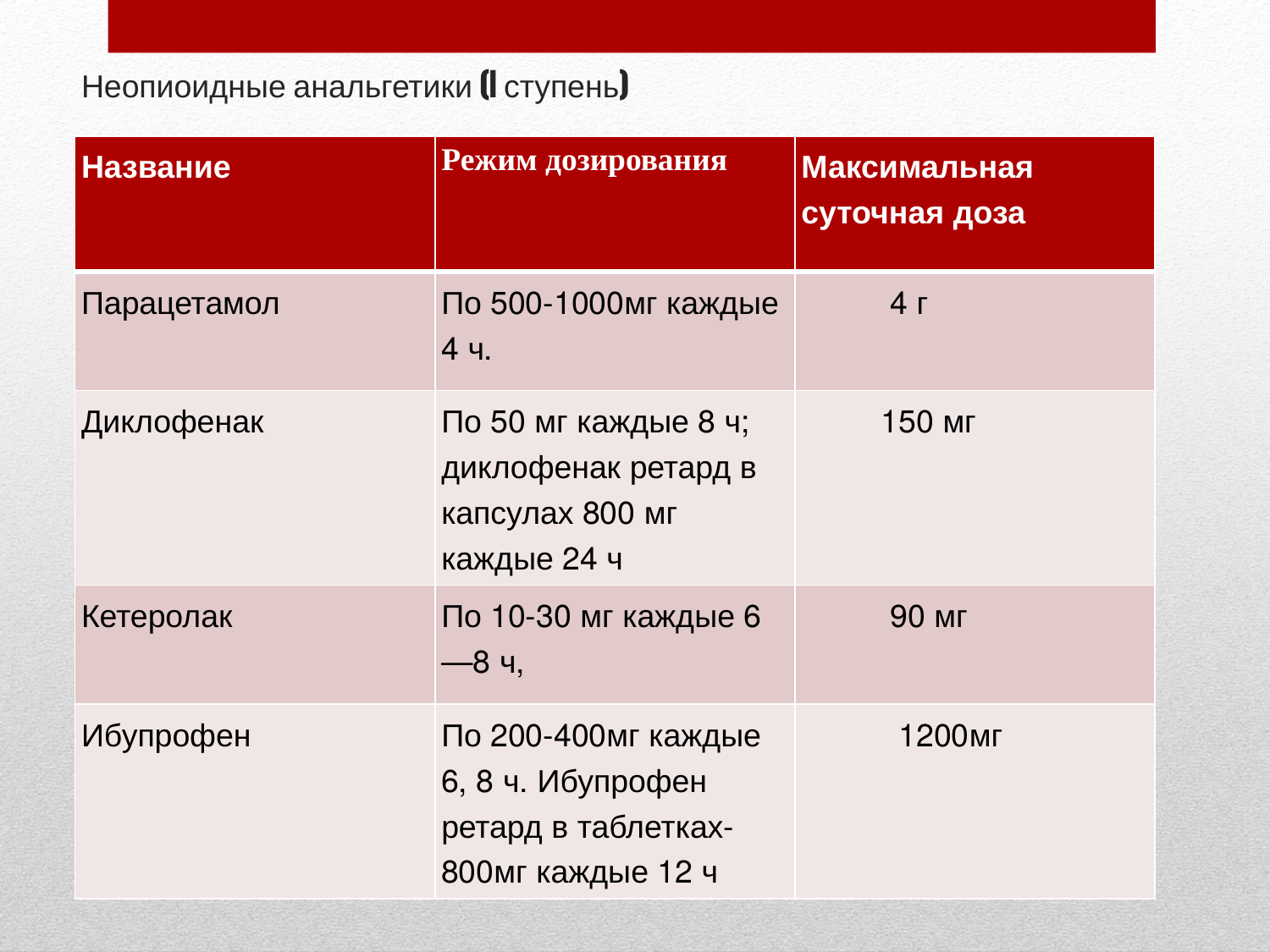

# Неопиоидные анальгетики (I ступень)
| Название | Режим дозирования | Максимальная суточная доза |
| --- | --- | --- |
| Парацетамол | По 500-1000мг каждые 4 ч. | 4 г |
| Диклофенак | По 50 мг каждые 8 ч; диклофенак ретард в капсулах 800 мг каждые 24 ч | 150 мг |
| Кетеролак | По 10-30 мг каждые 6—8 ч, | 90 мг |
| Ибупрофен | По 200-400мг каждые 6, 8 ч. Ибупрофен ретард в таблетках- 800мг каждые 12 ч | 1200мг |